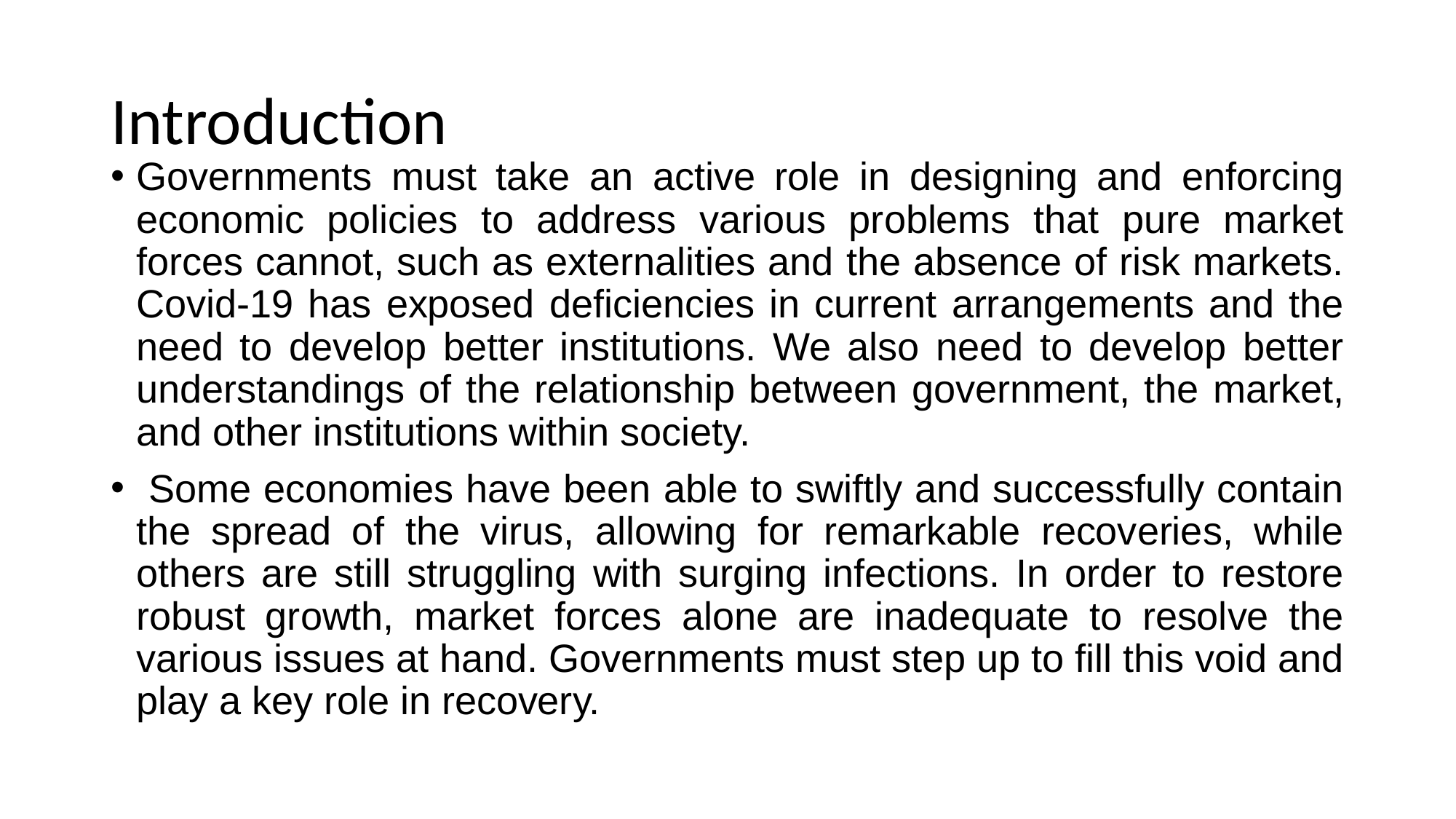

# Introduction
Governments must take an active role in designing and enforcing economic policies to address various problems that pure market forces cannot, such as externalities and the absence of risk markets. Covid-19 has exposed deficiencies in current arrangements and the need to develop better institutions. We also need to develop better understandings of the relationship between government, the market, and other institutions within society.
 Some economies have been able to swiftly and successfully contain the spread of the virus, allowing for remarkable recoveries, while others are still struggling with surging infections. In order to restore robust growth, market forces alone are inadequate to resolve the various issues at hand. Governments must step up to fill this void and play a key role in recovery.